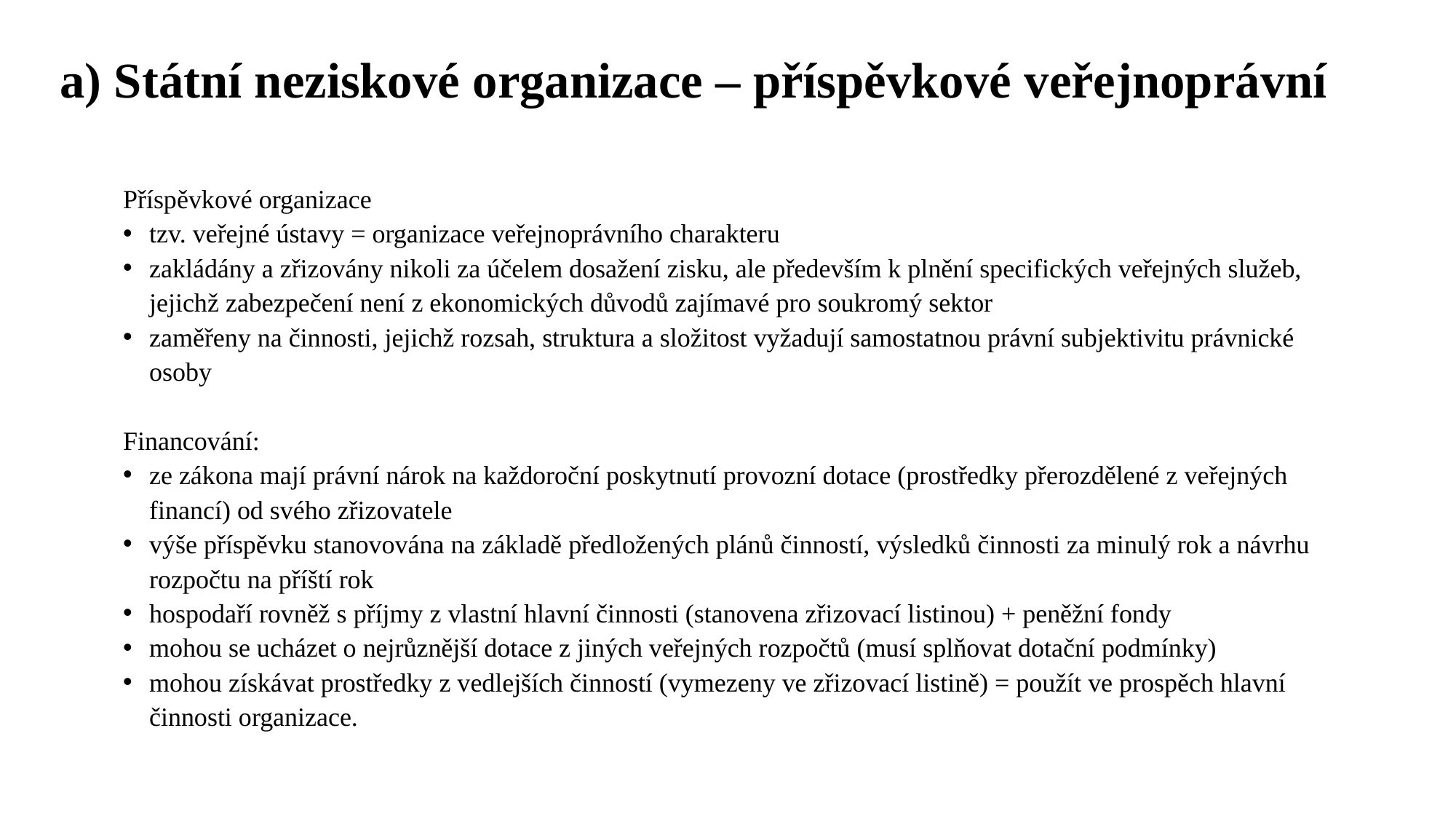

# a) Státní neziskové organizace – příspěvkové veřejnoprávní
Příspěvkové organizace
tzv. veřejné ústavy = organizace veřejnoprávního charakteru
zakládány a zřizovány nikoli za účelem dosažení zisku, ale především k plnění specifických veřejných služeb, jejichž zabezpečení není z ekonomických důvodů zajímavé pro soukromý sektor
zaměřeny na činnosti, jejichž rozsah, struktura a složitost vyžadují samostatnou právní subjektivitu právnické osoby

Financování:
ze zákona mají právní nárok na každoroční poskytnutí provozní dotace (prostředky přerozdělené z veřejných financí) od svého zřizovatele
výše příspěvku stanovována na základě předložených plánů činností, výsledků činnosti za minulý rok a návrhu rozpočtu na příští rok
hospodaří rovněž s příjmy z vlastní hlavní činnosti (stanovena zřizovací listinou) + peněžní fondy
mohou se ucházet o nejrůznější dotace z jiných veřejných rozpočtů (musí splňovat dotační podmínky)
mohou získávat prostředky z vedlejších činností (vymezeny ve zřizovací listině) = použít ve prospěch hlavní činnosti organizace.